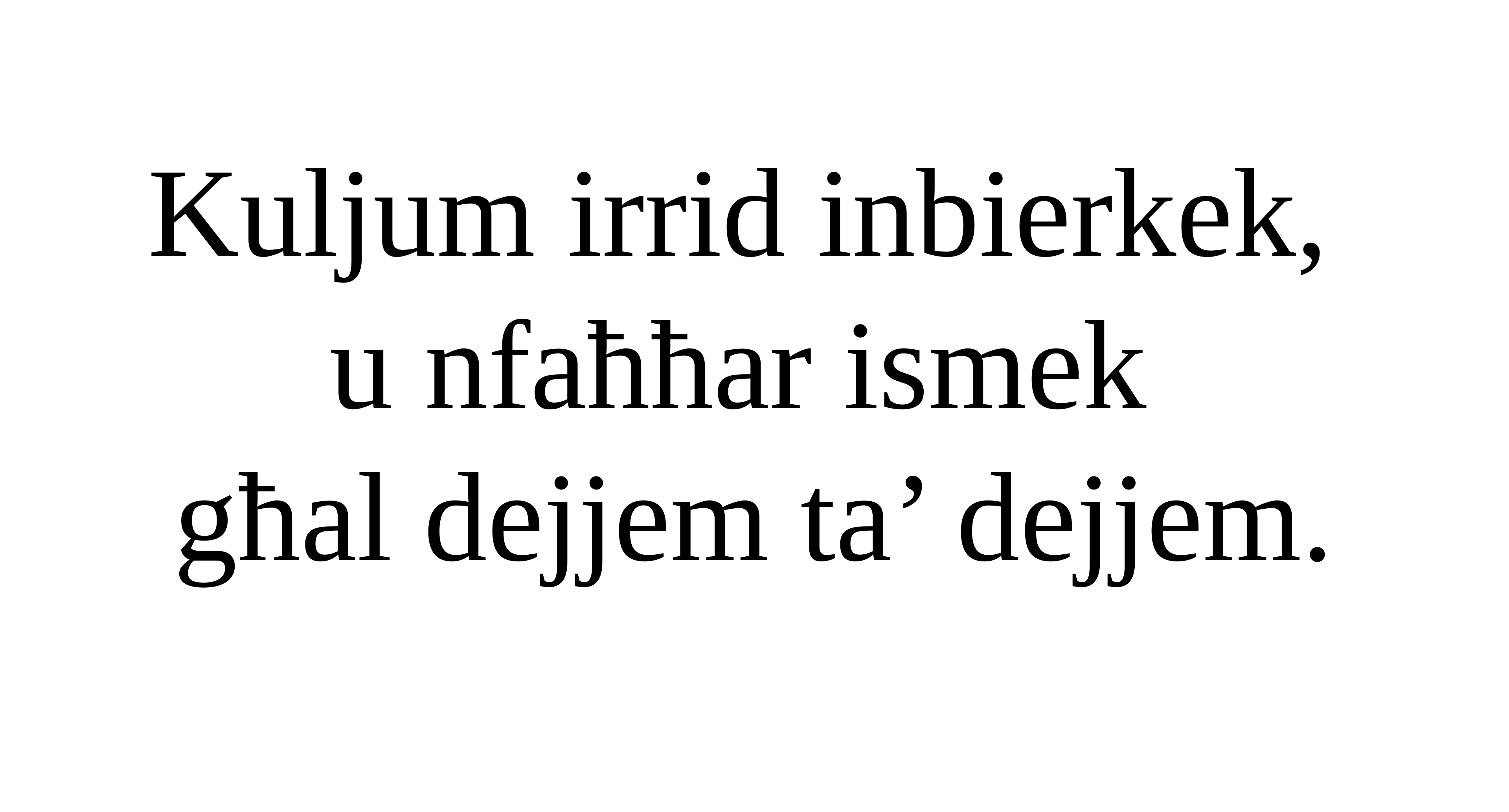

Kuljum irrid inbierkek,
u nfaħħar ismek
għal dejjem ta’ dejjem.